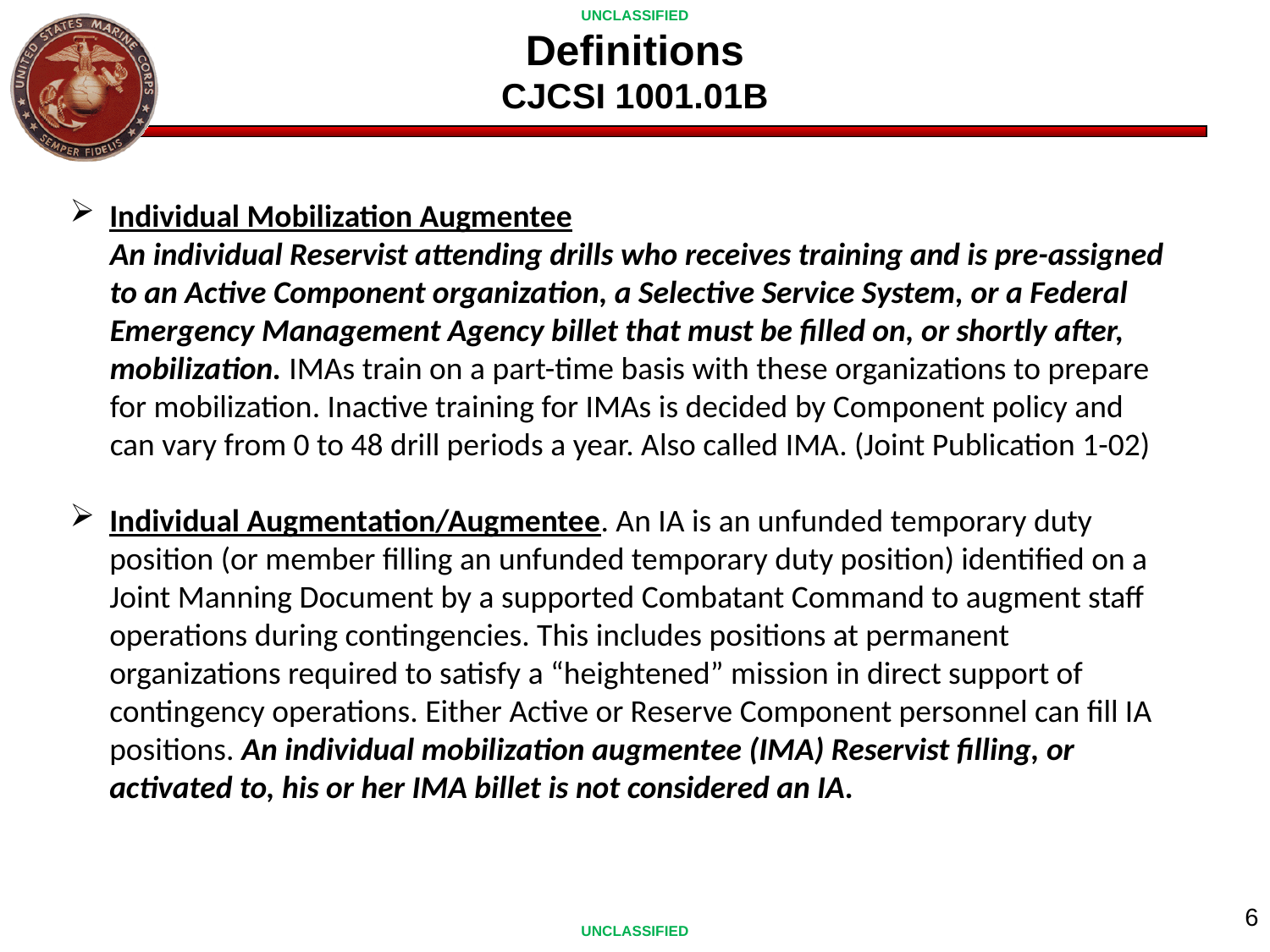

# Definitions CJCSI 1001.01B
Individual Mobilization Augmentee
An individual Reservist attending drills who receives training and is pre-assigned to an Active Component organization, a Selective Service System, or a Federal Emergency Management Agency billet that must be filled on, or shortly after, mobilization. IMAs train on a part-time basis with these organizations to prepare for mobilization. Inactive training for IMAs is decided by Component policy and can vary from 0 to 48 drill periods a year. Also called IMA. (Joint Publication 1-02)

Individual Augmentation/Augmentee. An IA is an unfunded temporary duty position (or member filling an unfunded temporary duty position) identified on a Joint Manning Document by a supported Combatant Command to augment staff operations during contingencies. This includes positions at permanent organizations required to satisfy a “heightened” mission in direct support of contingency operations. Either Active or Reserve Component personnel can fill IA positions. An individual mobilization augmentee (IMA) Reservist filling, or activated to, his or her IMA billet is not considered an IA.

6